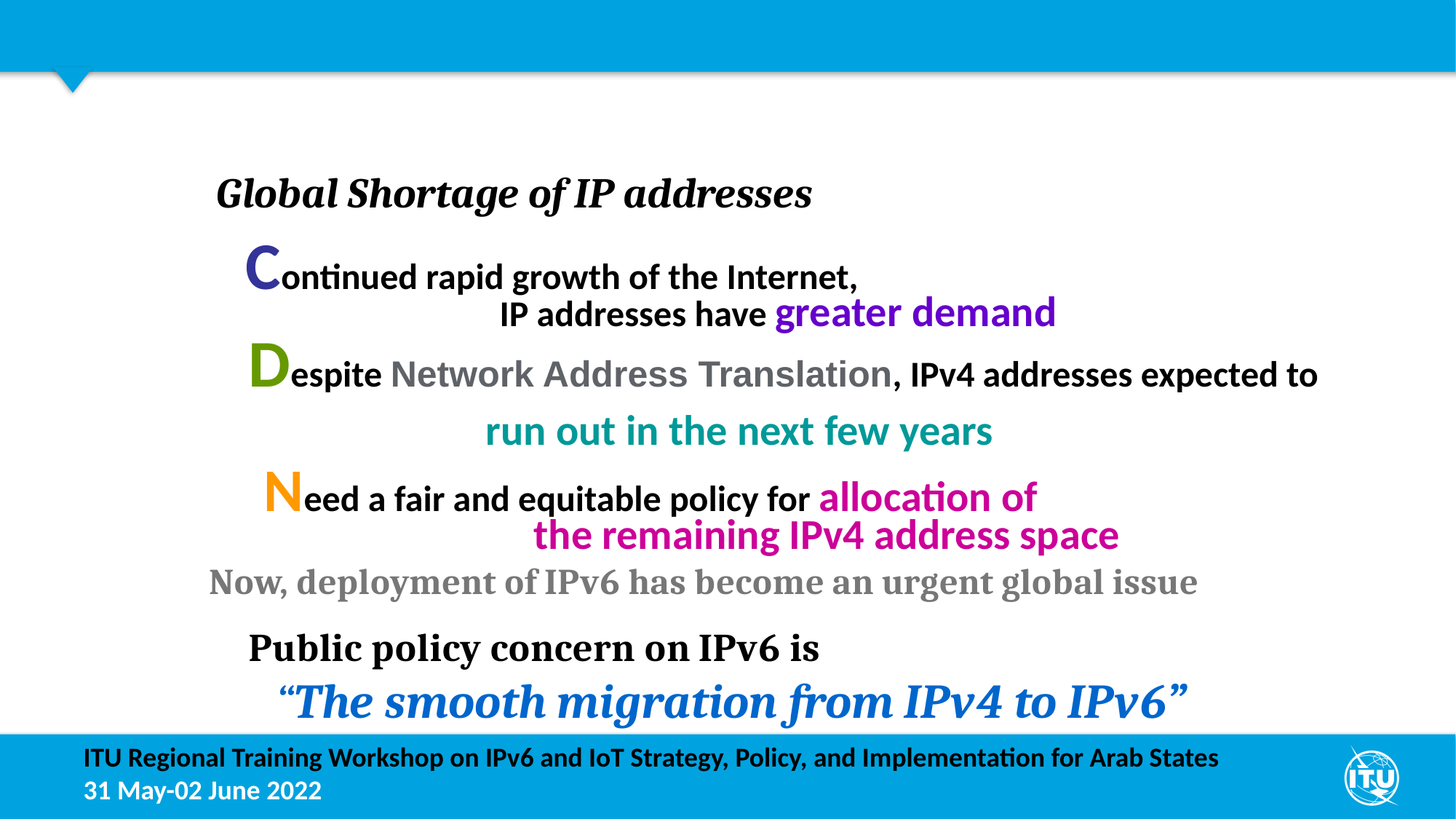

Global Shortage of IP addresses
Continued rapid growth of the Internet,
                               IP addresses have greater demand
Despite Network Address Translation, IPv4 addresses expected to
                             run out in the next few years
Need a fair and equitable policy for allocation of
                            the remaining IPv4 address space
Now, deployment of IPv6 has become an urgent global issue
Public policy concern on IPv6 is

   “The smooth migration from IPv4 to IPv6”
ITU Regional Training Workshop on IPv6 and IoT Strategy, Policy, and Implementation for Arab States
31 May-02 June 2022